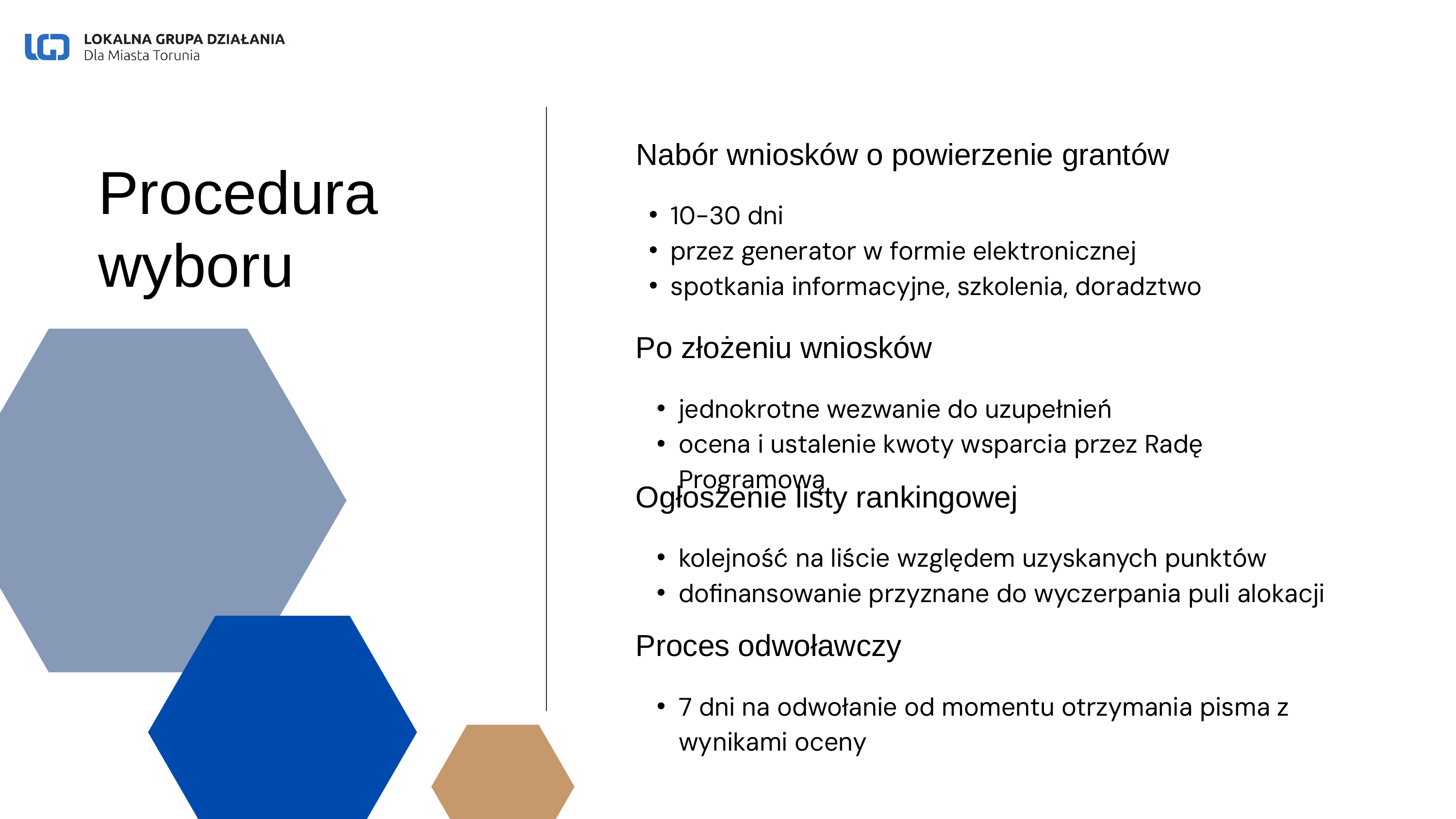

Nabór wniosków o powierzenie grantów
10-30 dni
przez generator w formie elektronicznej
spotkania informacyjne, szkolenia, doradztwo
Procedura wyboru

Po złożeniu wniosków
jednokrotne wezwanie do uzupełnień
ocena i ustalenie kwoty wsparcia przez Radę Programową

Ogłoszenie listy rankingowej
kolejność na liście względem uzyskanych punktów
dofinansowanie przyznane do wyczerpania puli alokacji

Proces odwoławczy
7 dni na odwołanie od momentu otrzymania pisma z wynikami oceny